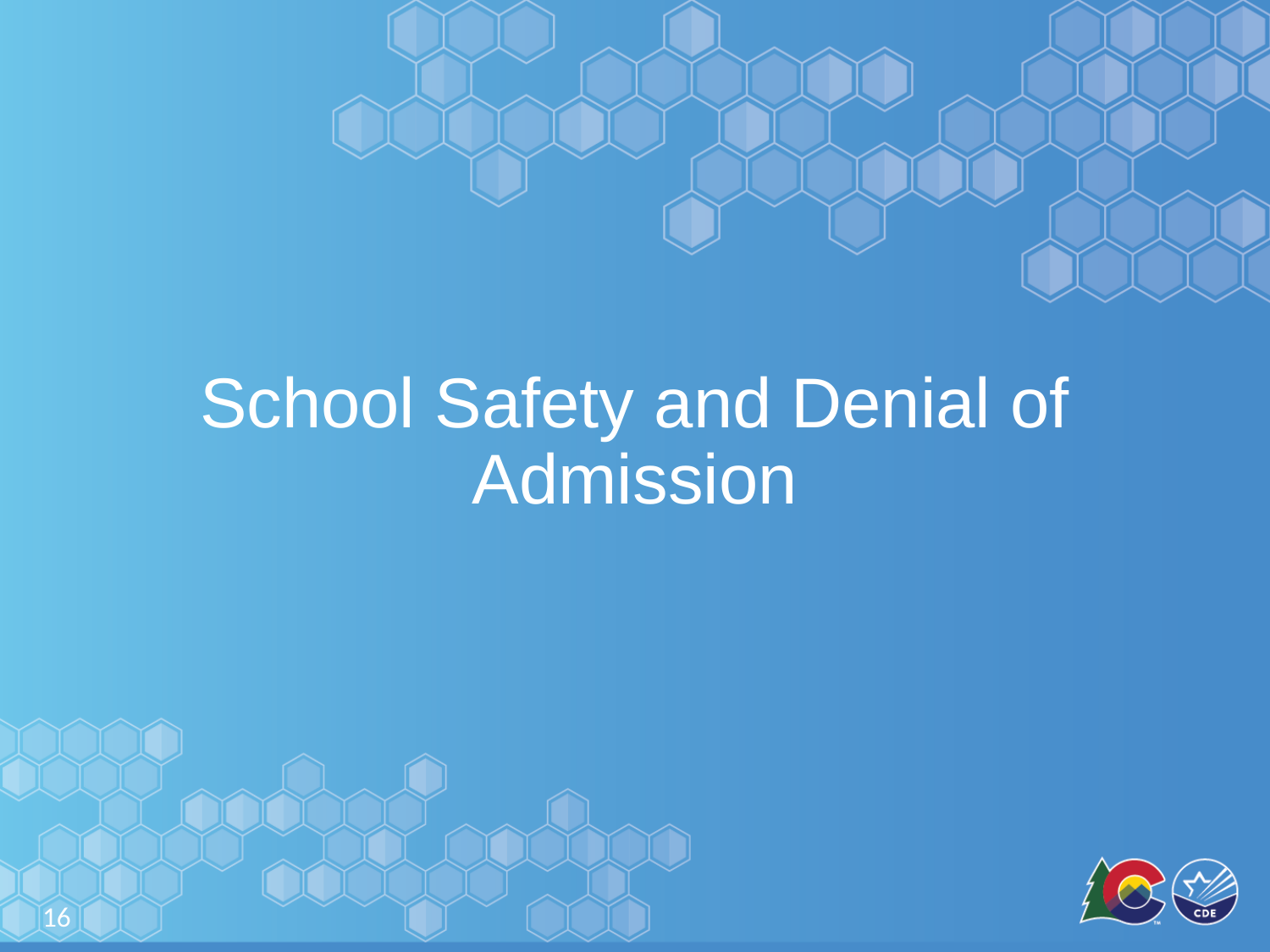

# School Safety and Denial of Admission
16